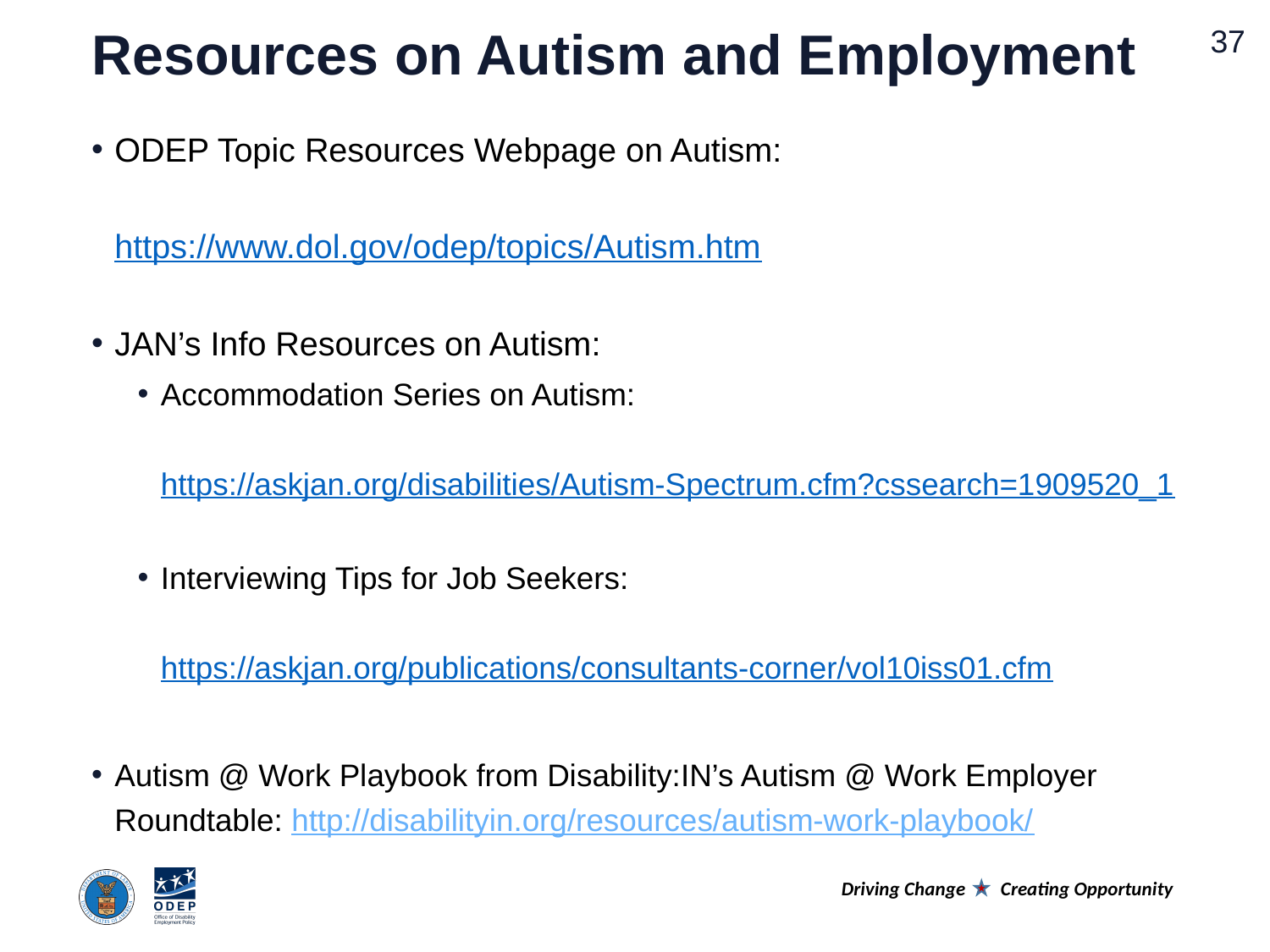

# Resources on Autism and Employment
ODEP Topic Resources Webpage on Autism:
https://www.dol.gov/odep/topics/Autism.htm
JAN’s Info Resources on Autism:
Accommodation Series on Autism:
https://askjan.org/disabilities/Autism-Spectrum.cfm?cssearch=1909520_1
Interviewing Tips for Job Seekers:
https://askjan.org/publications/consultants-corner/vol10iss01.cfm

Autism @ Work Playbook from Disability:IN’s Autism @ Work Employer Roundtable: http://disabilityin.org/resources/autism-work-playbook/